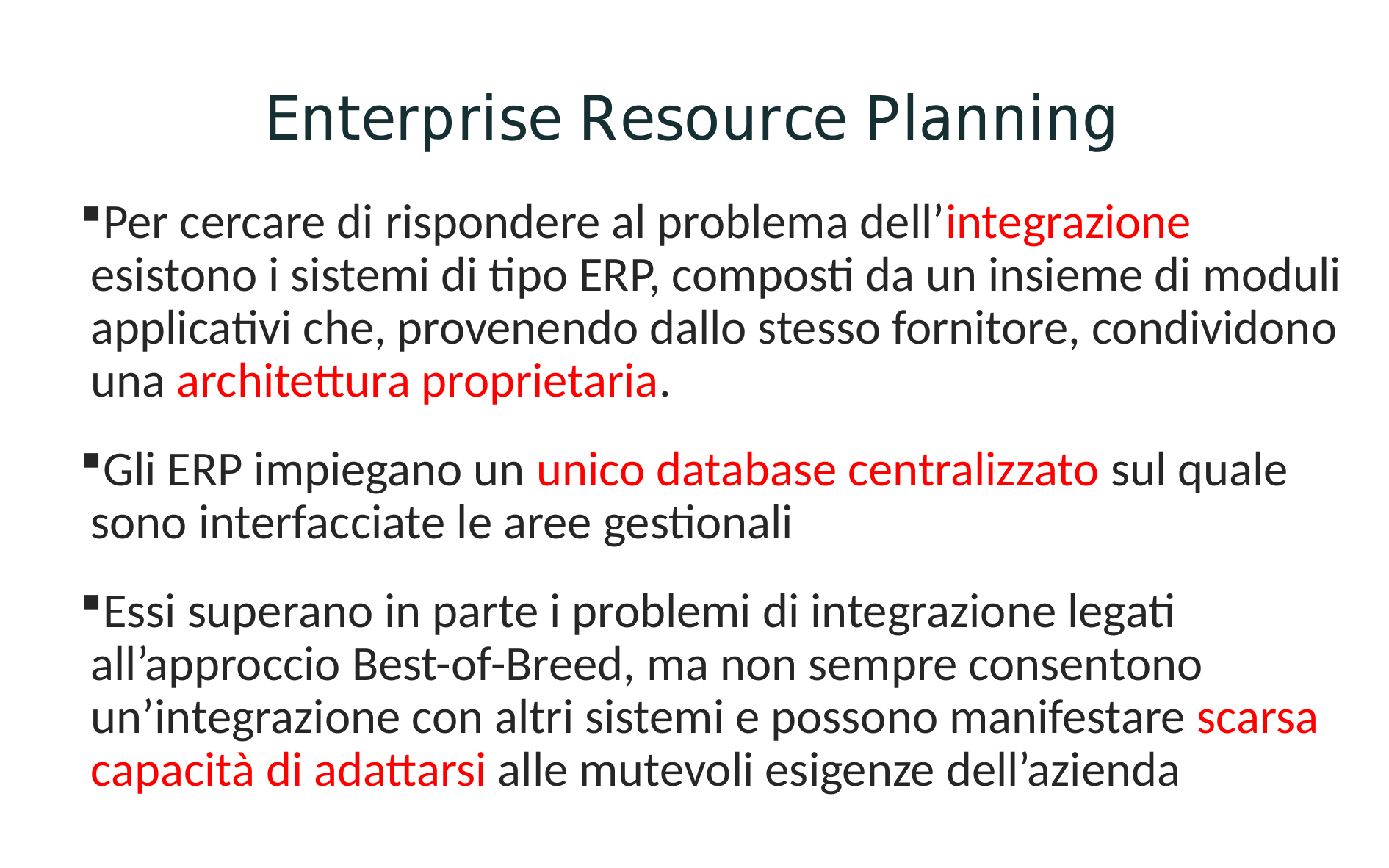

# Enterprise Resource Planning
Per cercare di rispondere al problema dell’integrazione esistono i sistemi di tipo ERP, composti da un insieme di moduli applicativi che, provenendo dallo stesso fornitore, condividono una architettura proprietaria.
Gli ERP impiegano un unico database centralizzato sul quale sono interfacciate le aree gestionali
Essi superano in parte i problemi di integrazione legati all’approccio Best-of-Breed, ma non sempre consentono un’integrazione con altri sistemi e possono manifestare scarsa capacità di adattarsi alle mutevoli esigenze dell’azienda
26